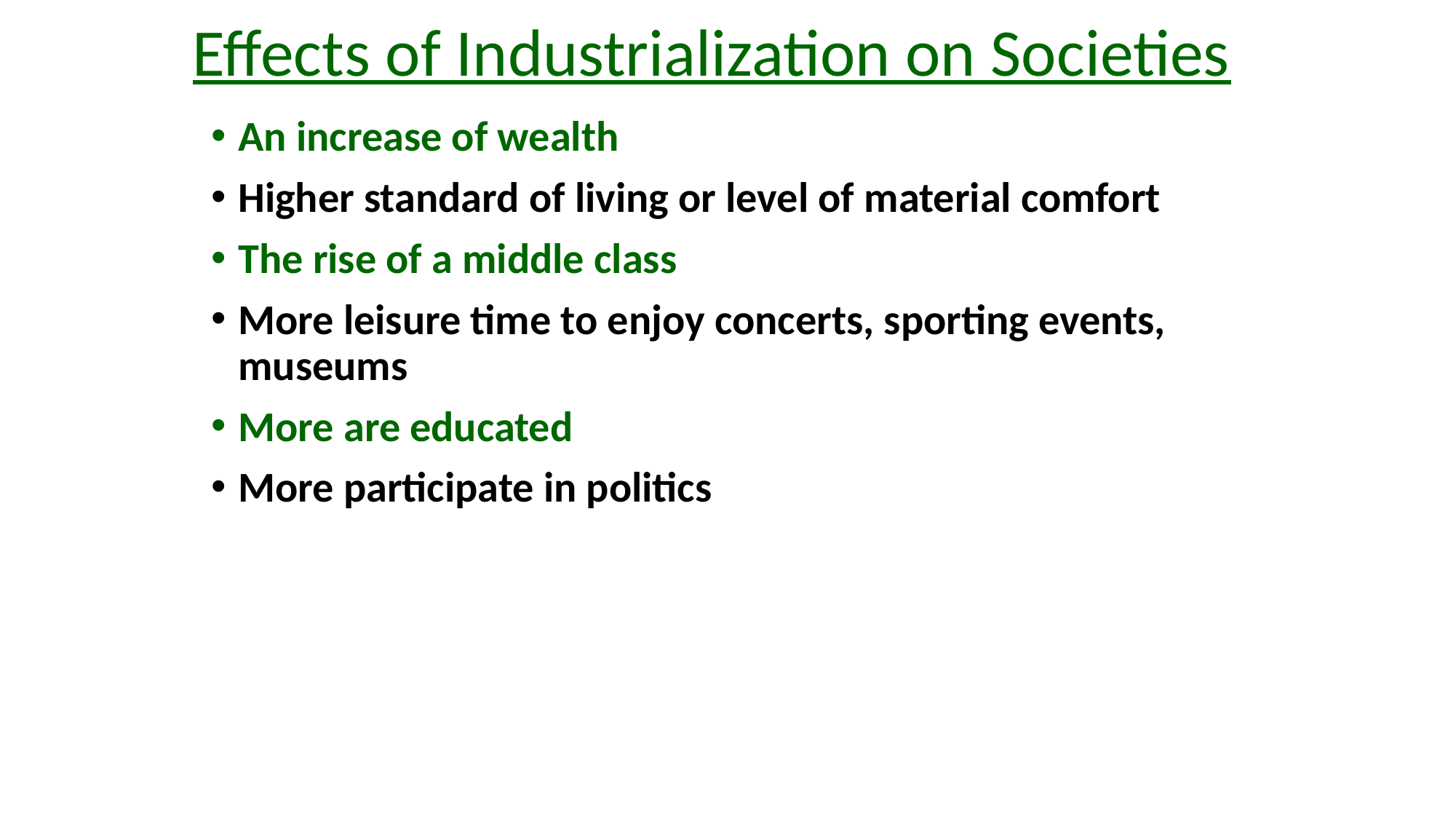

# Effects of Industrialization on Societies
An increase of wealth
Higher standard of living or level of material comfort
The rise of a middle class
More leisure time to enjoy concerts, sporting events, museums
More are educated
More participate in politics